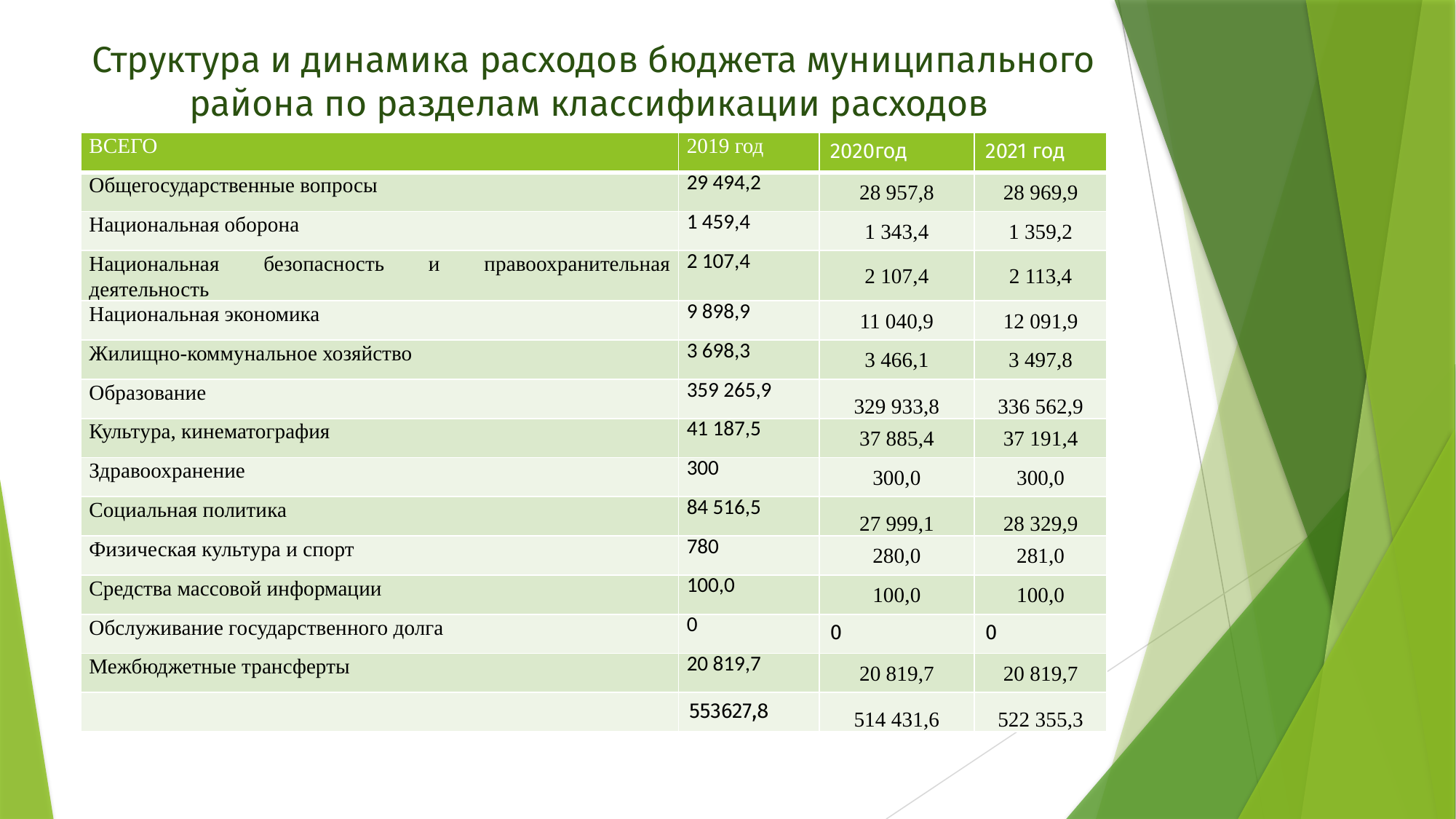

# Структура и динамика расходов бюджета муниципального района по разделам классификации расходов
| ВСЕГО | 2019 год | 2020год | 2021 год |
| --- | --- | --- | --- |
| Общегосударственные вопросы | 29 494,2 | 28 957,8 | 28 969,9 |
| Национальная оборона | 1 459,4 | 1 343,4 | 1 359,2 |
| Национальная безопасность и правоохранительная деятельность | 2 107,4 | 2 107,4 | 2 113,4 |
| Национальная экономика | 9 898,9 | 11 040,9 | 12 091,9 |
| Жилищно-коммунальное хозяйство | 3 698,3 | 3 466,1 | 3 497,8 |
| Образование | 359 265,9 | 329 933,8 | 336 562,9 |
| Культура, кинематография | 41 187,5 | 37 885,4 | 37 191,4 |
| Здравоохранение | 300 | 300,0 | 300,0 |
| Социальная политика | 84 516,5 | 27 999,1 | 28 329,9 |
| Физическая культура и спорт | 780 | 280,0 | 281,0 |
| Средства массовой информации | 100,0 | 100,0 | 100,0 |
| Обслуживание государственного долга | 0 | 0 | 0 |
| Межбюджетные трансферты | 20 819,7 | 20 819,7 | 20 819,7 |
|  | 553627,8 | 514 431,6 | 522 355,3 |